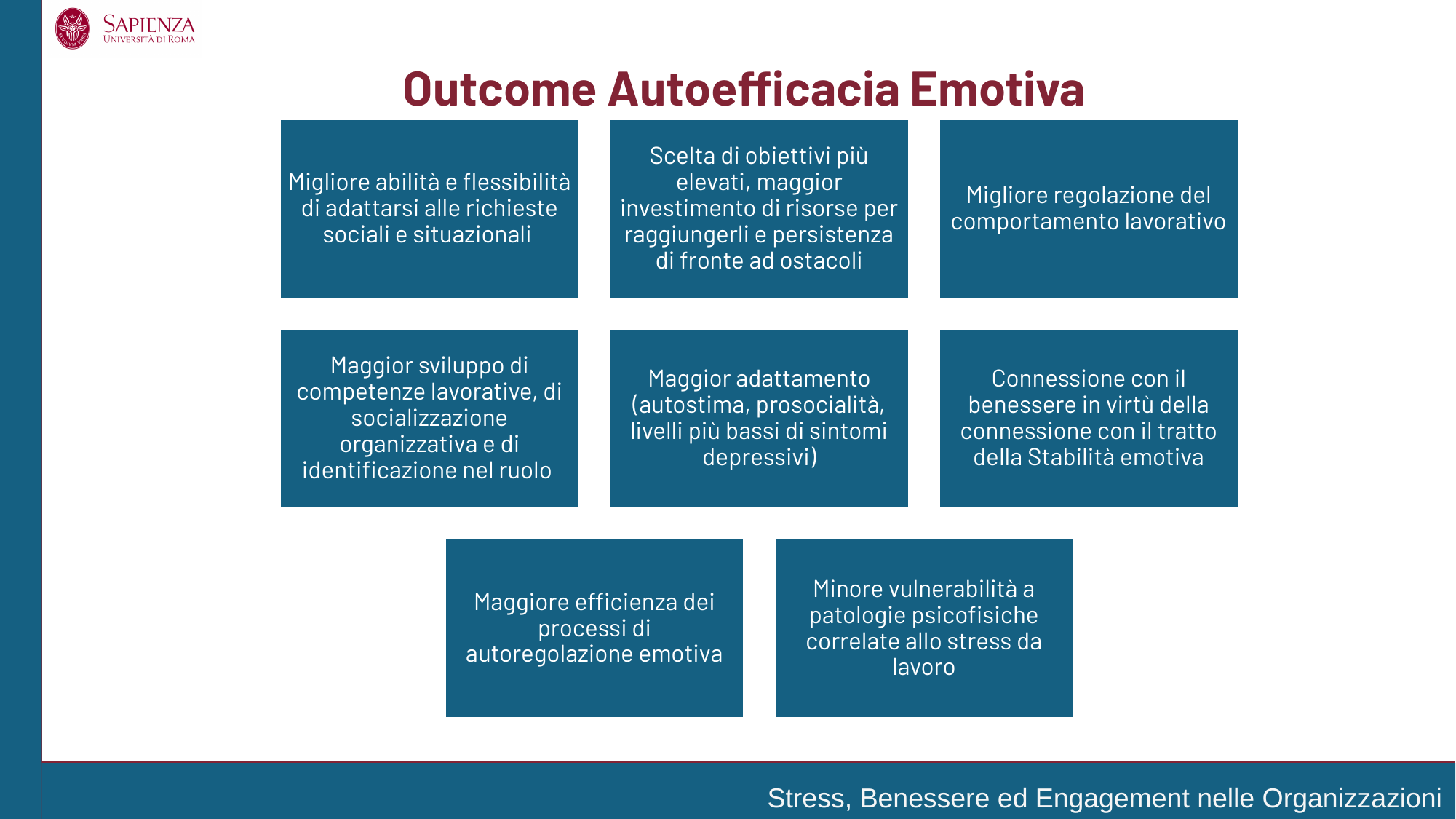

Outcome Autoefficacia Emotiva
Migliore abilità e flessibilità di adattarsi alle richieste sociali e situazionali
Scelta di obiettivi più elevati, maggior investimento di risorse per raggiungerli e persistenza di fronte ad ostacoli
Migliore regolazione del comportamento lavorativo
Maggior sviluppo di competenze lavorative, di socializzazione organizzativa e di identificazione nel ruolo
Maggior adattamento (autostima, prosocialità, livelli più bassi di sintomi depressivi)
Connessione con il benessere in virtù della connessione con il tratto della Stabilità emotiva
Maggiore efficienza dei processi di autoregolazione emotiva
Minore vulnerabilità a patologie psicofisiche correlate allo stress da lavoro